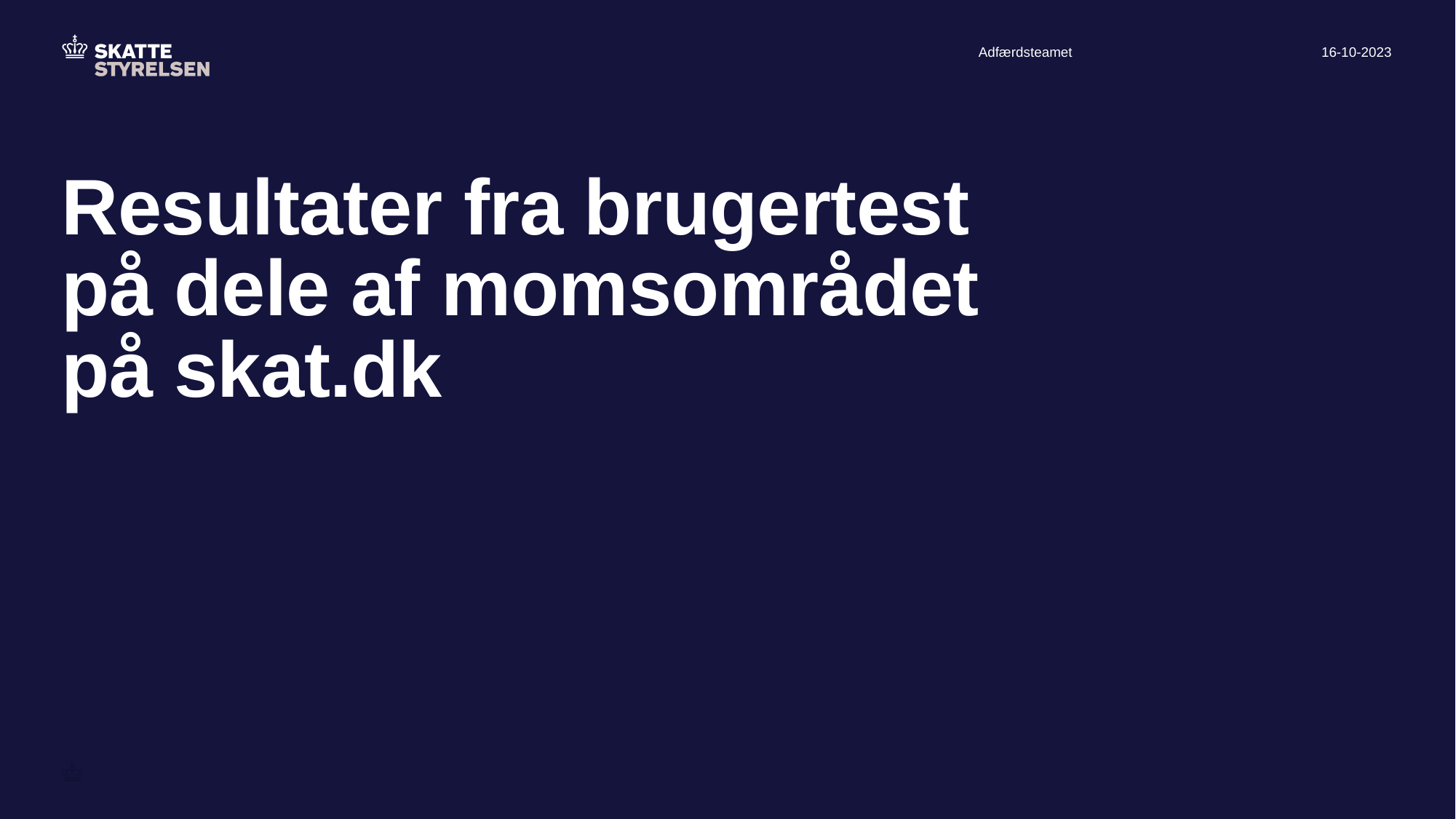

Adfærdsteamet
16-10-2023
# Resultater fra brugertest på dele af momsområdet på skat.dk